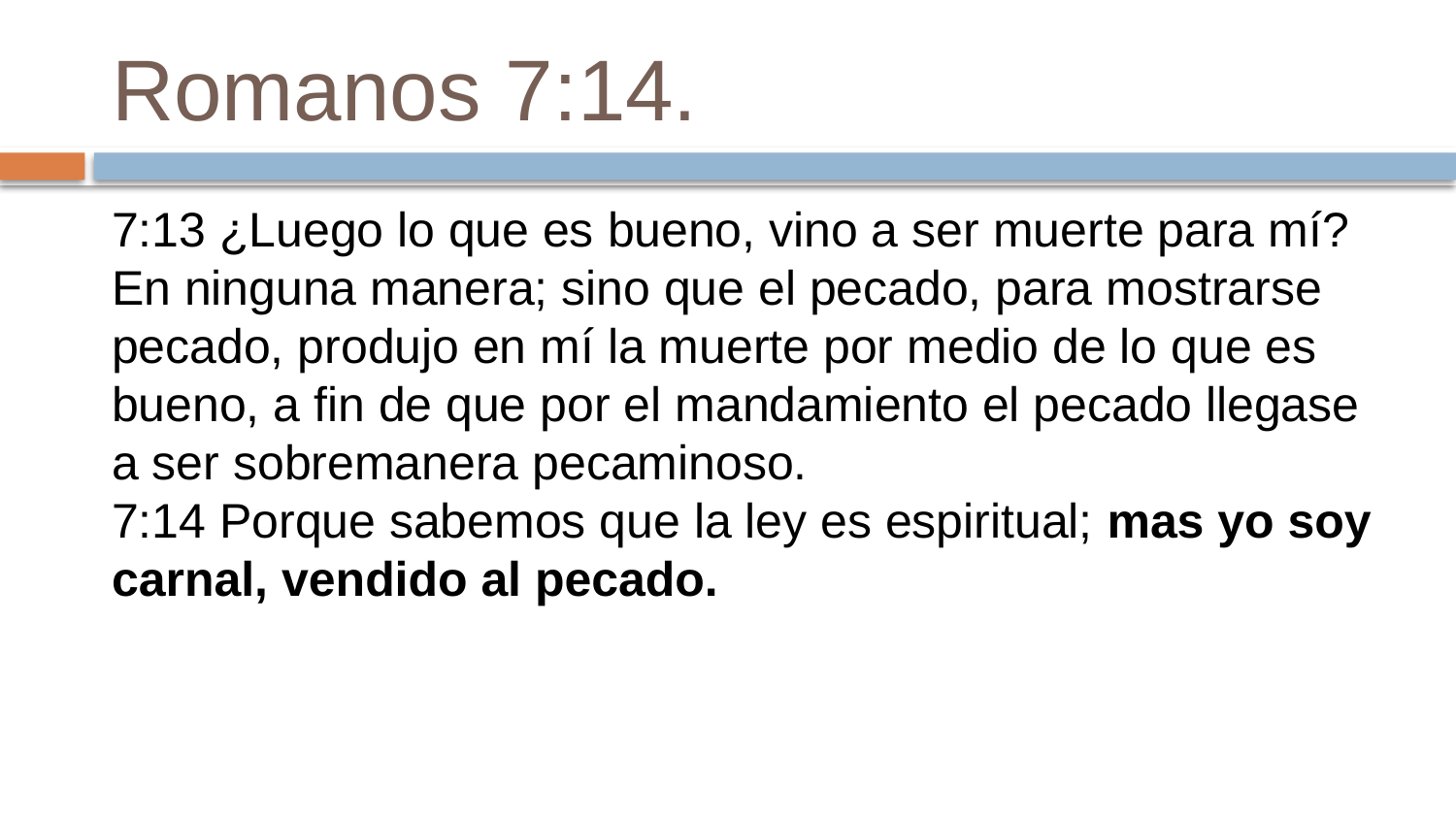

# Romanos 7:14.
7:13 ¿Luego lo que es bueno, vino a ser muerte para mí? En ninguna manera; sino que el pecado, para mostrarse pecado, produjo en mí la muerte por medio de lo que es bueno, a fin de que por el mandamiento el pecado llegase a ser sobremanera pecaminoso. 
7:14 Porque sabemos que la ley es espiritual; mas yo soy carnal, vendido al pecado.